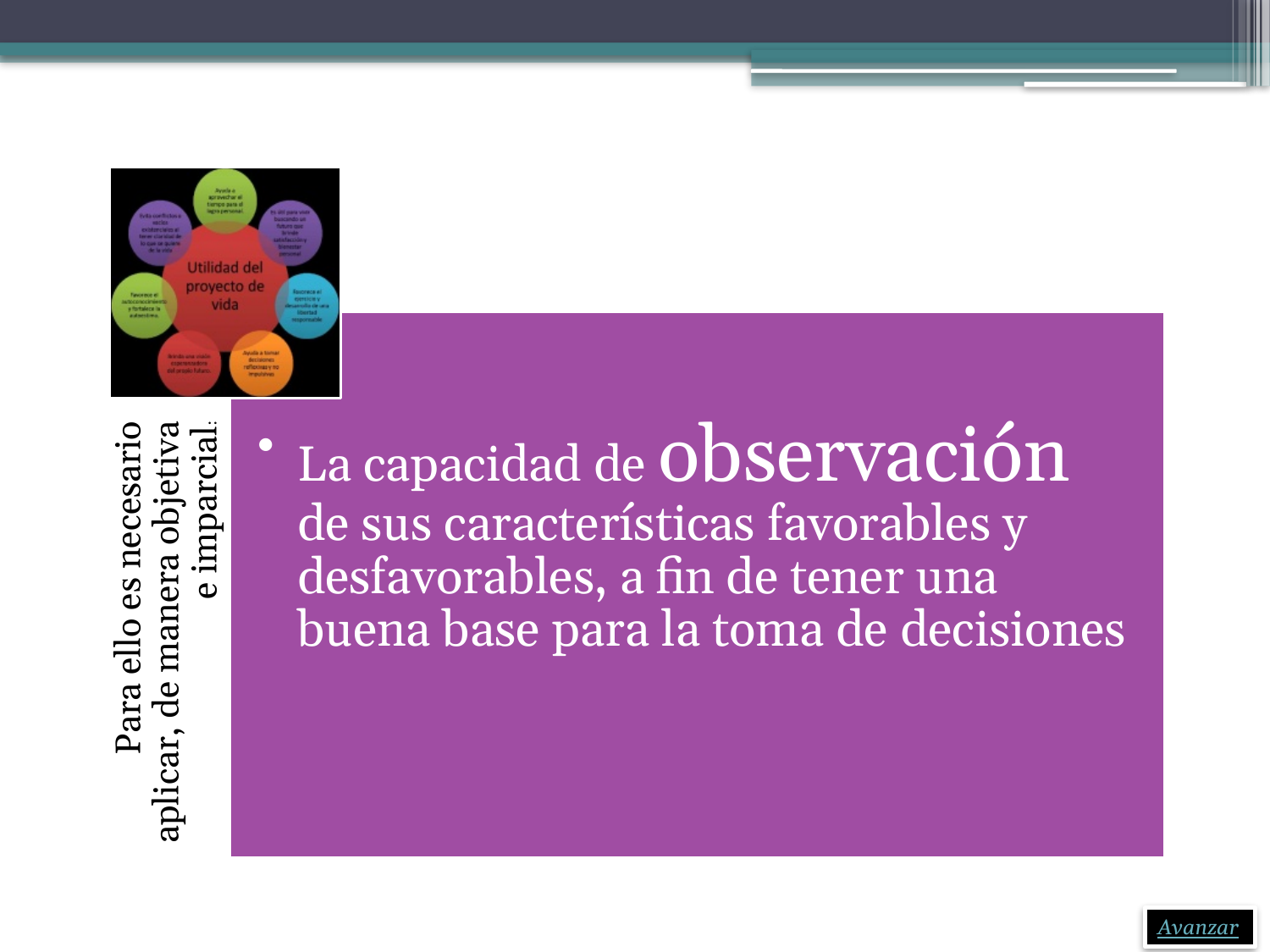

Para ello es necesario aplicar, de manera objetiva e imparcial:
La capacidad de observación de sus características favorables y desfavorables, a fin de tener una buena base para la toma de decisiones
Avanzar